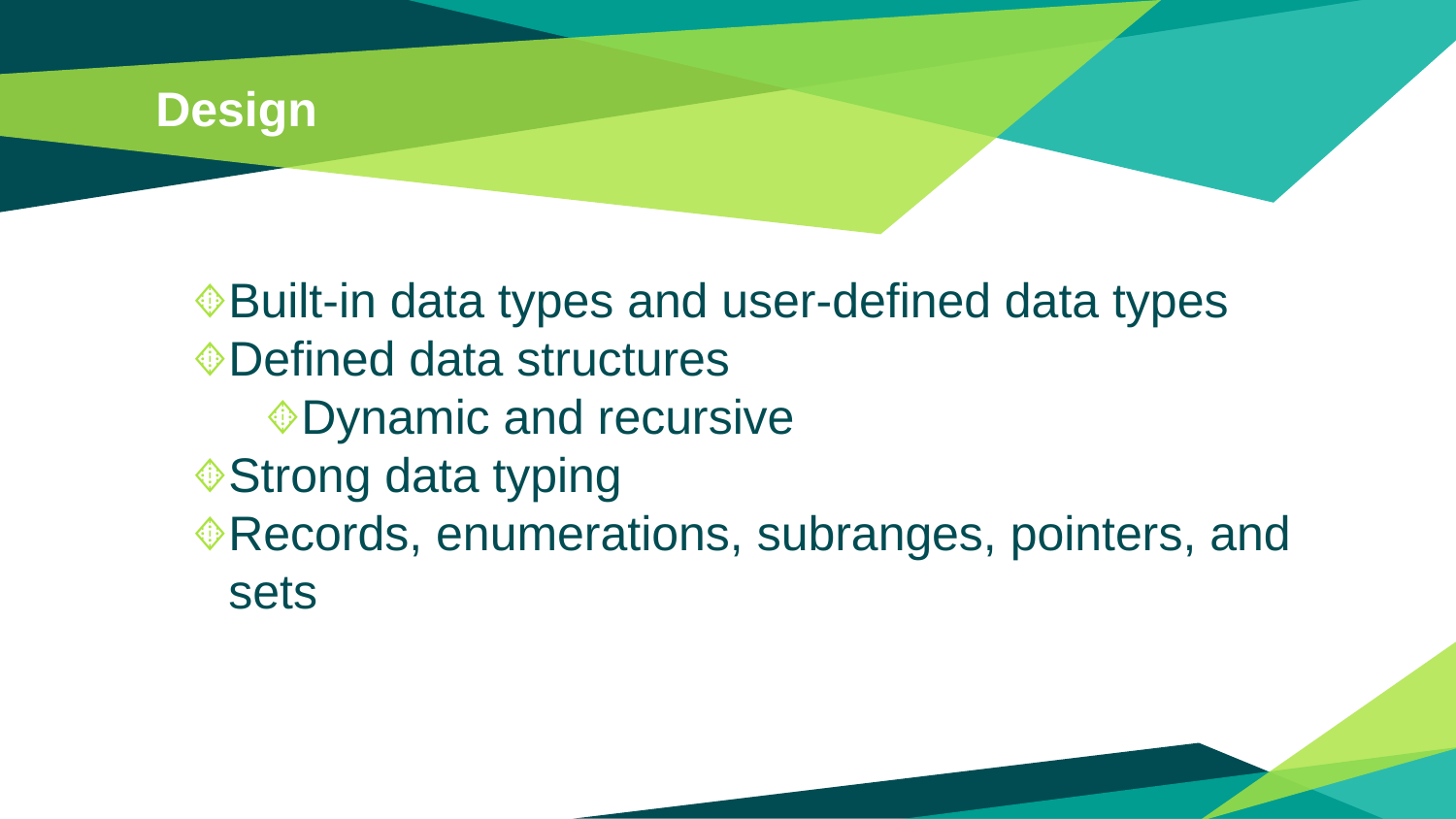

# Design
Built-in data types and user-defined data types
Defined data structures
Dynamic and recursive
Strong data typing
Records, enumerations, subranges, pointers, and sets